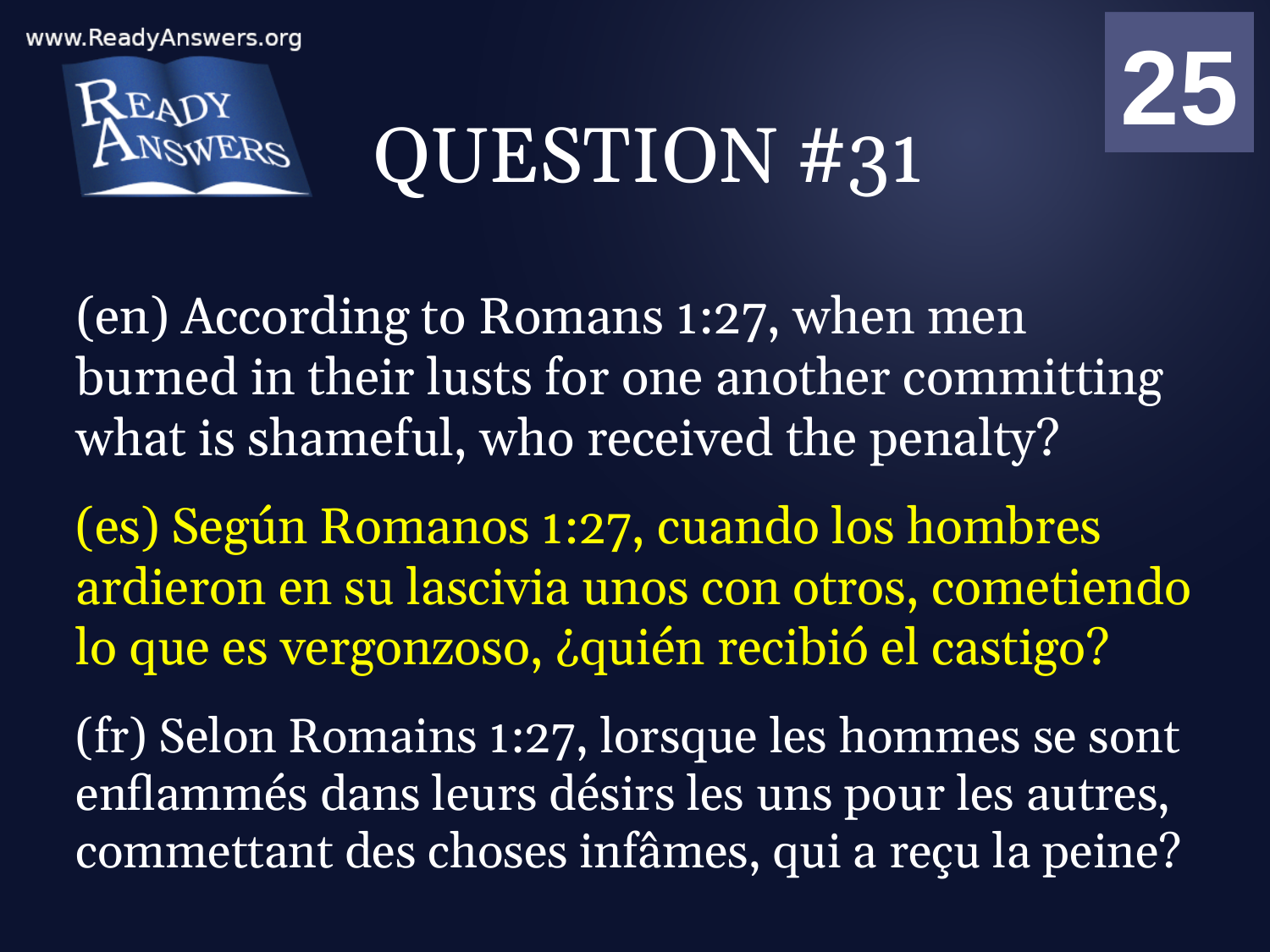

01
02
03
04
05
06
07
08
09
10
11
12
13
14
15
16
17
18
19
20
21
22
23
24
25
00
# QUESTION #31
(en) According to Romans 1:27, when men burned in their lusts for one another committing what is shameful, who received the penalty?
(es) Según Romanos 1:27, cuando los hombres ardieron en su lascivia unos con otros, cometiendo lo que es vergonzoso, ¿quién recibió el castigo?
(fr) Selon Romains 1:27, lorsque les hommes se sont enflammés dans leurs désirs les uns pour les autres, commettant des choses infâmes, qui a reçu la peine?